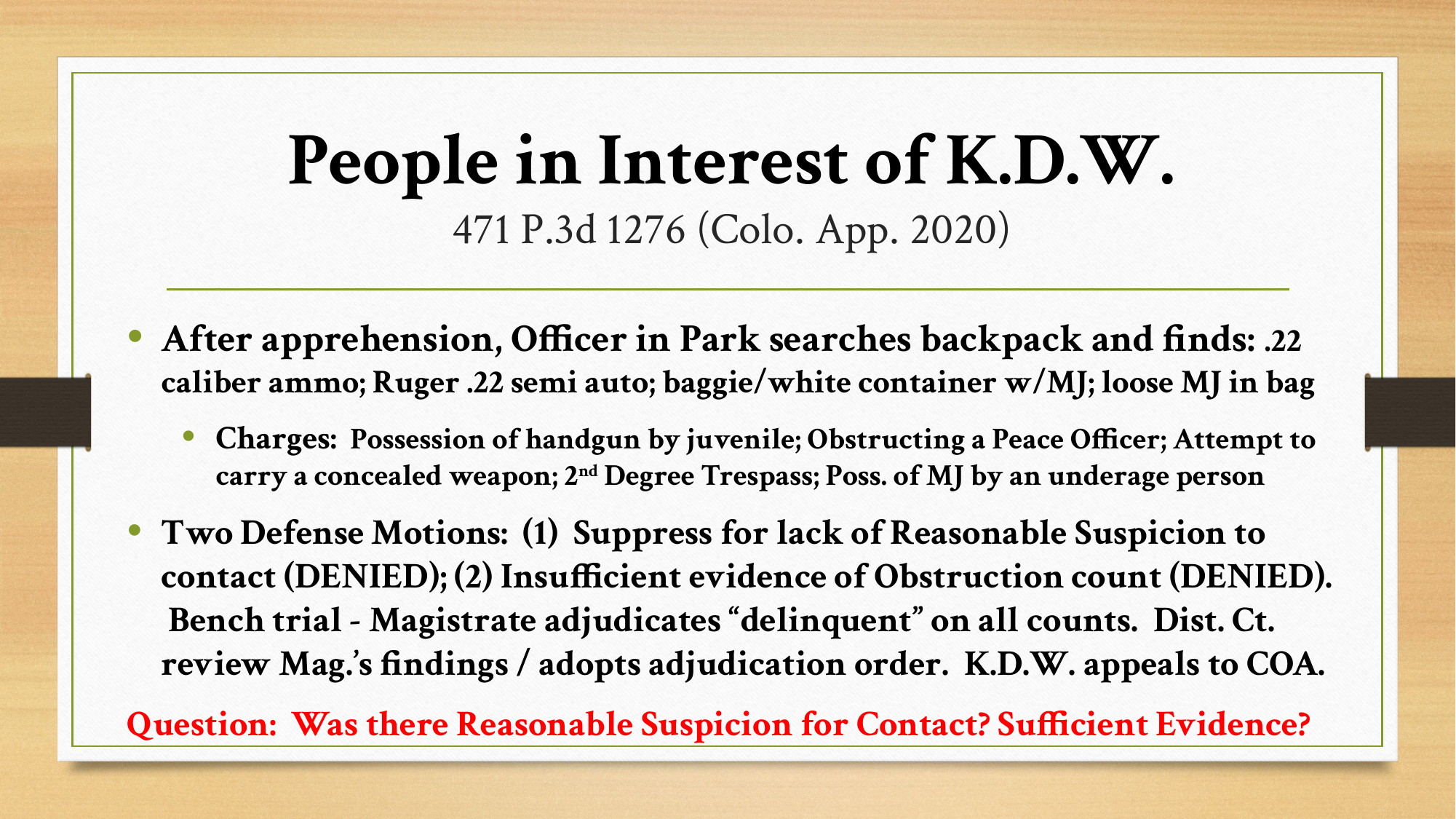

# People in Interest of K.D.W. 471 P.3d 1276 (Colo. App. 2020)
After apprehension, Officer in Park searches backpack and finds: .22 caliber ammo; Ruger .22 semi auto; baggie/white container w/MJ; loose MJ in bag
Charges:  Possession of handgun by juvenile; Obstructing a Peace Officer; Attempt to carry a concealed weapon; 2nd Degree Trespass; Poss. of MJ by an underage person
Two Defense Motions:  (1)  Suppress for lack of Reasonable Suspicion to contact (DENIED); (2) Insufficient evidence of Obstruction count (DENIED).  Bench trial - Magistrate adjudicates “delinquent” on all counts.  Dist. Ct. review Mag.’s findings / adopts adjudication order.  K.D.W. appeals to COA.
Question:  Was there Reasonable Suspicion for Contact? Sufficient Evidence?